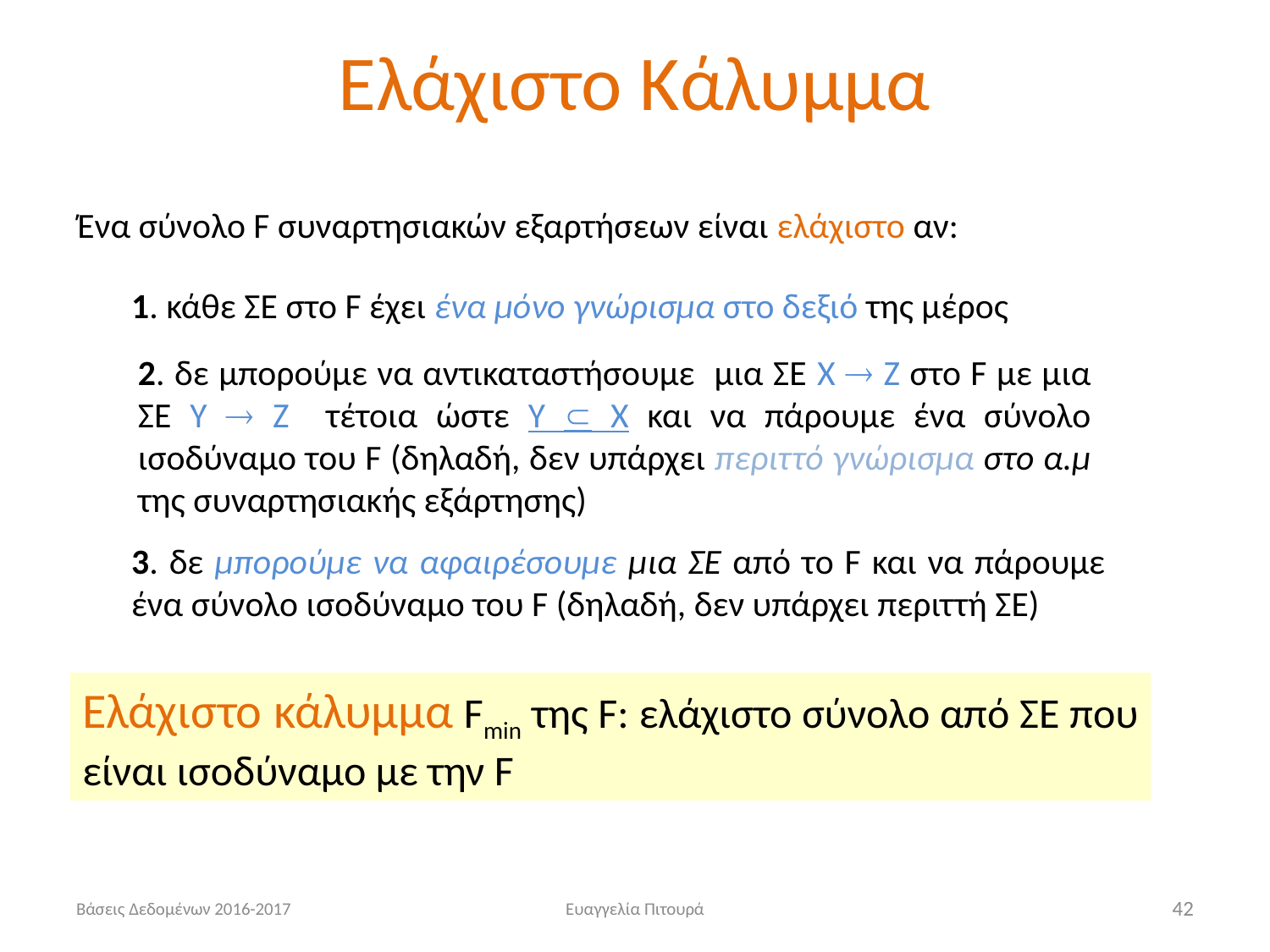

# Ελάχιστο Κάλυμμα
 Ένα σύνολο F συναρτησιακών εξαρτήσεων είναι ελάχιστο αν:
1. κάθε ΣΕ στο F έχει ένα μόνο γνώρισμα στο δεξιό της μέρος
2. δε μπορούμε να αντικαταστήσουμε  μια ΣΕ Χ → Ζ στο F με μια ΣΕ Υ → Z  τέτοια ώστε Y ⊂ X και να πάρουμε ένα σύνολο ισοδύναμο του F (δηλαδή, δεν υπάρχει περιττό γνώρισμα στο α.μ της συναρτησιακής εξάρτησης)
3. δε μπορούμε να αφαιρέσουμε μια ΣΕ από το F και να πάρουμε ένα σύνολο ισοδύναμο του F (δηλαδή, δεν υπάρχει περιττή ΣΕ)
Ελάχιστο κάλυμμα Fmin της F: ελάχιστο σύνολο από ΣΕ που είναι ισοδύναμο με την F
Βάσεις Δεδομένων 2016-2017
Ευαγγελία Πιτουρά
42